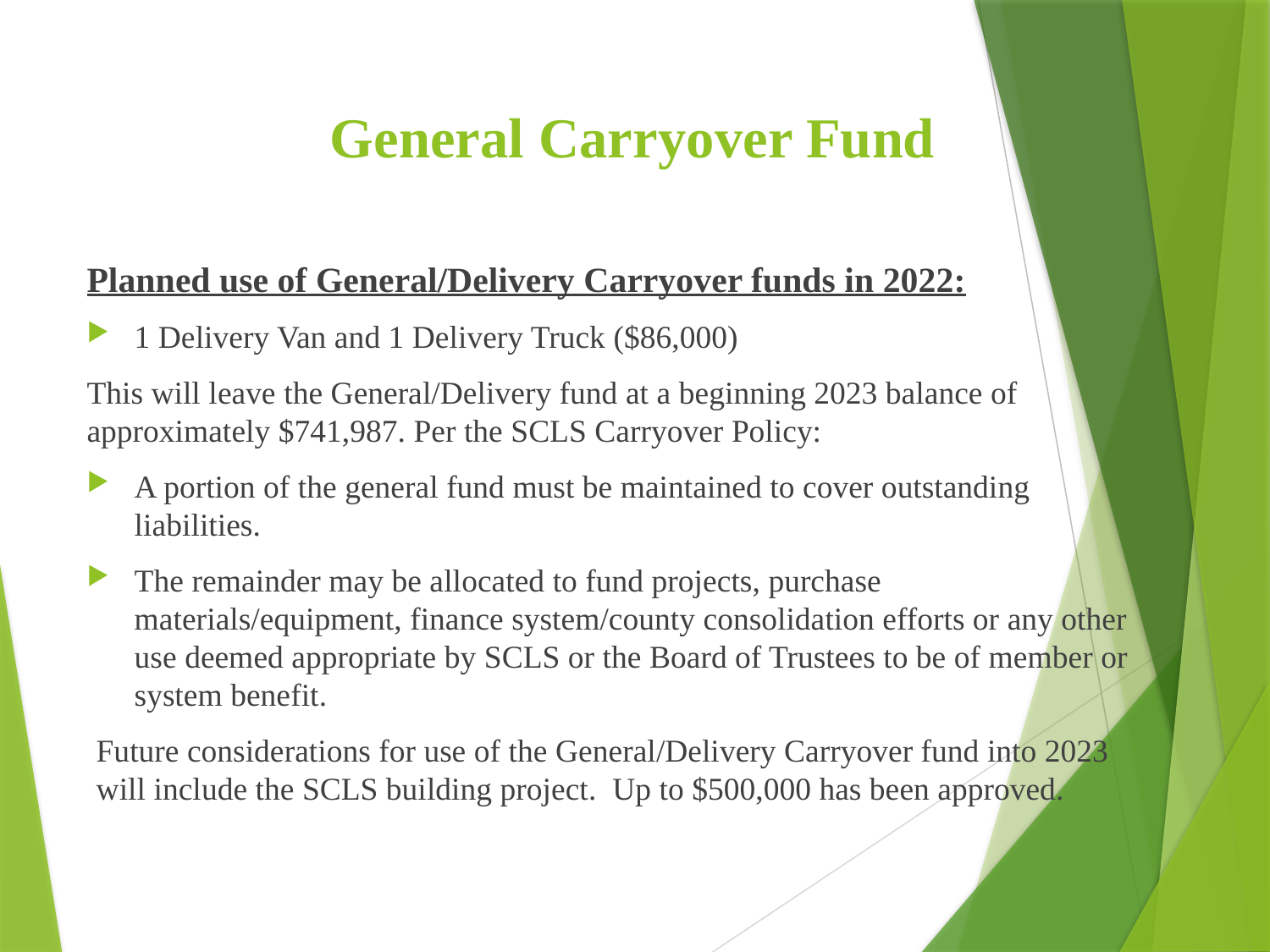

# General Carryover Fund

Planned use of General/Delivery Carryover funds in 2022:
1 Delivery Van and 1 Delivery Truck ($86,000)
This will leave the General/Delivery fund at a beginning 2023 balance of approximately $741,987. Per the SCLS Carryover Policy:
A portion of the general fund must be maintained to cover outstanding liabilities.
The remainder may be allocated to fund projects, purchase materials/equipment, finance system/county consolidation efforts or any other use deemed appropriate by SCLS or the Board of Trustees to be of member or system benefit.
Future considerations for use of the General/Delivery Carryover fund into 2023 will include the SCLS building project.  Up to $500,000 has been approved.